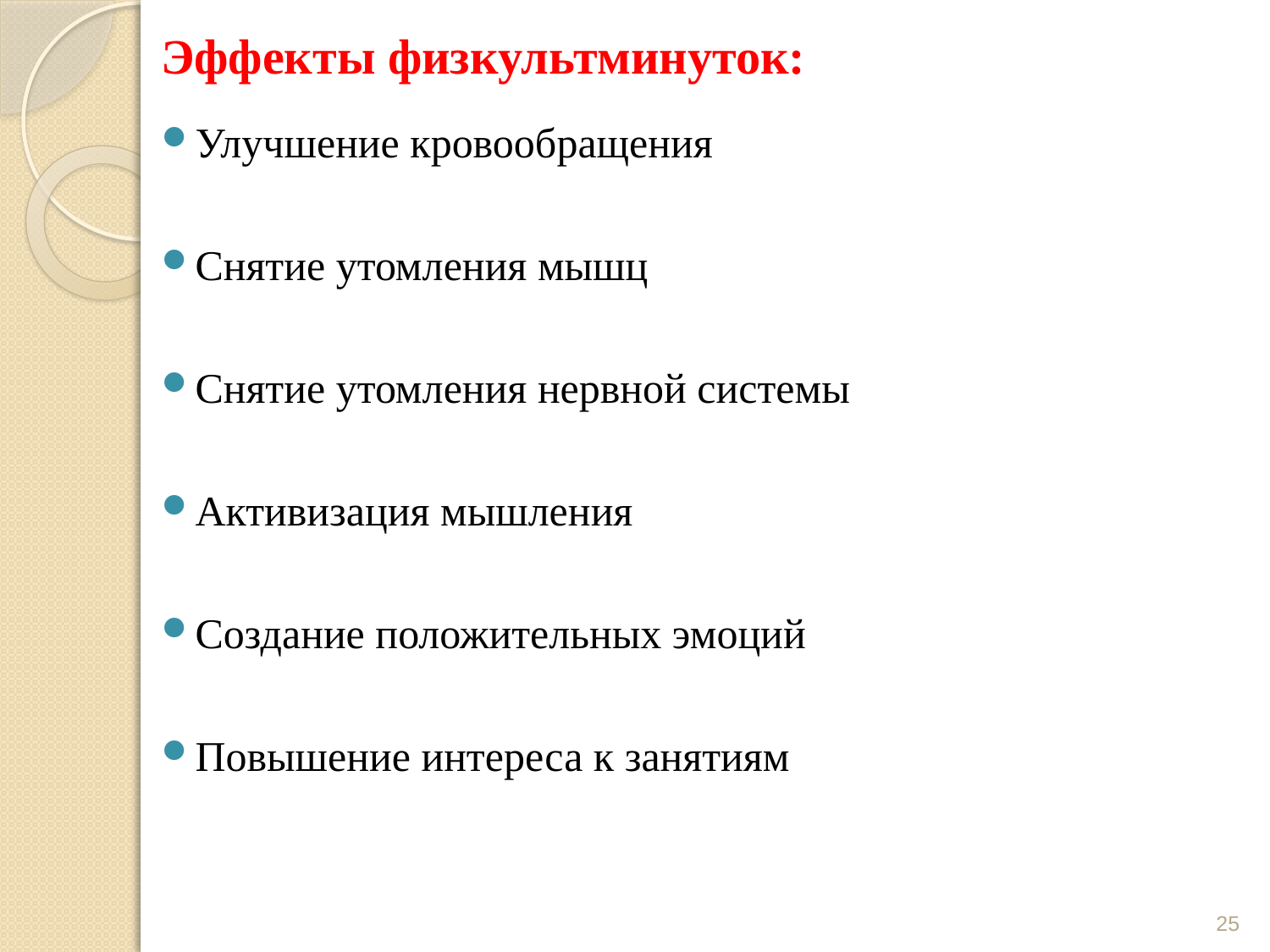

# Эффекты физкультминуток:
Улучшение кровообращения

Снятие утомления мышц

Снятие утомления нервной системы

Активизация мышления

Создание положительных эмоций

Повышение интереса к занятиям

25